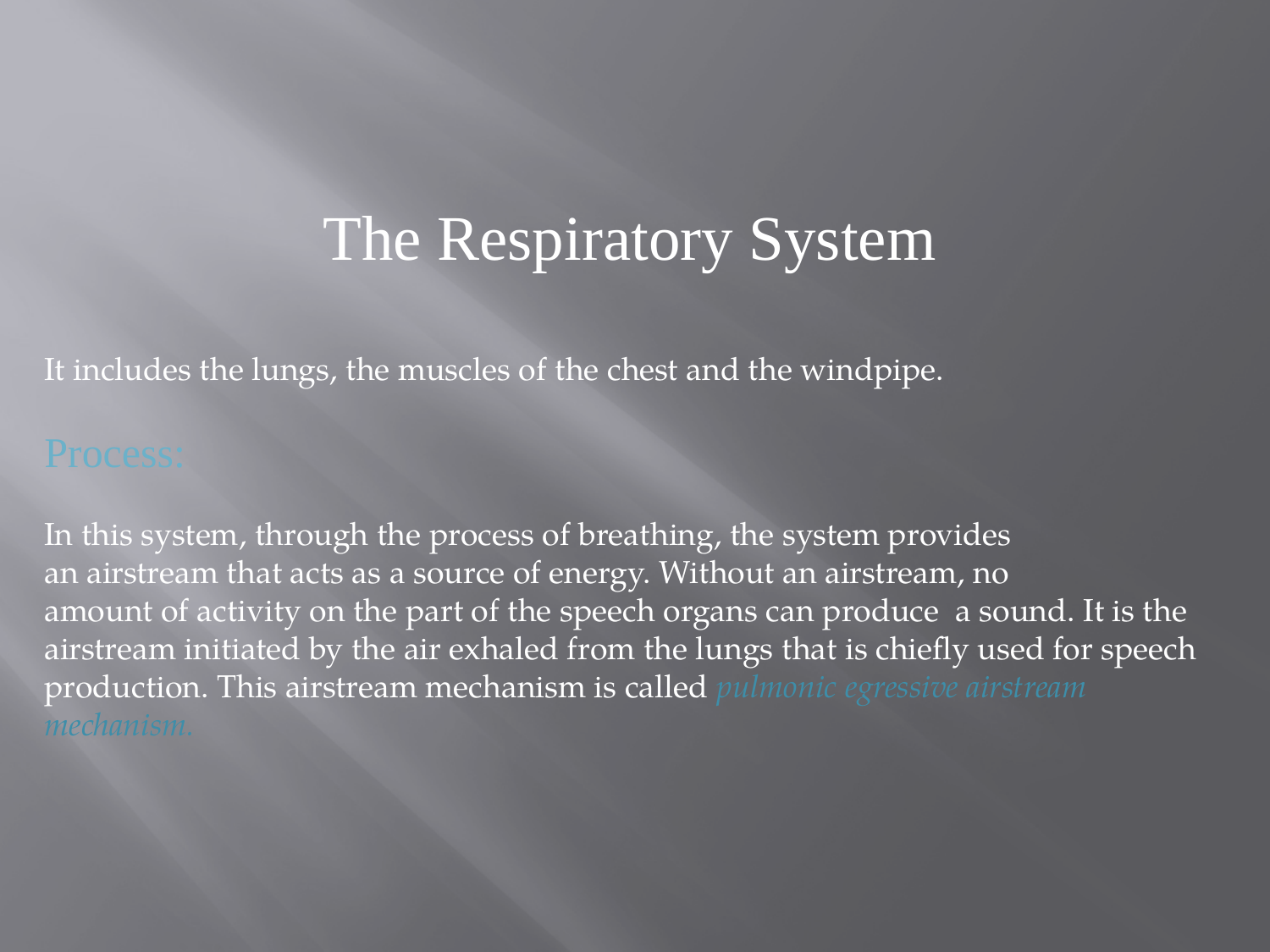

The Respiratory System

It includes the lungs, the muscles of the chest and the windpipe.

Process:

In this system, through the process of breathing, the system provides
an airstream that acts as a source of energy. Without an airstream, no
amount of activity on the part of the speech organs can produce  a sound. It is the airstream initiated by the air exhaled from the lungs that is chiefly used for speech production. This airstream mechanism is called pulmonic egressive airstream mechanism.